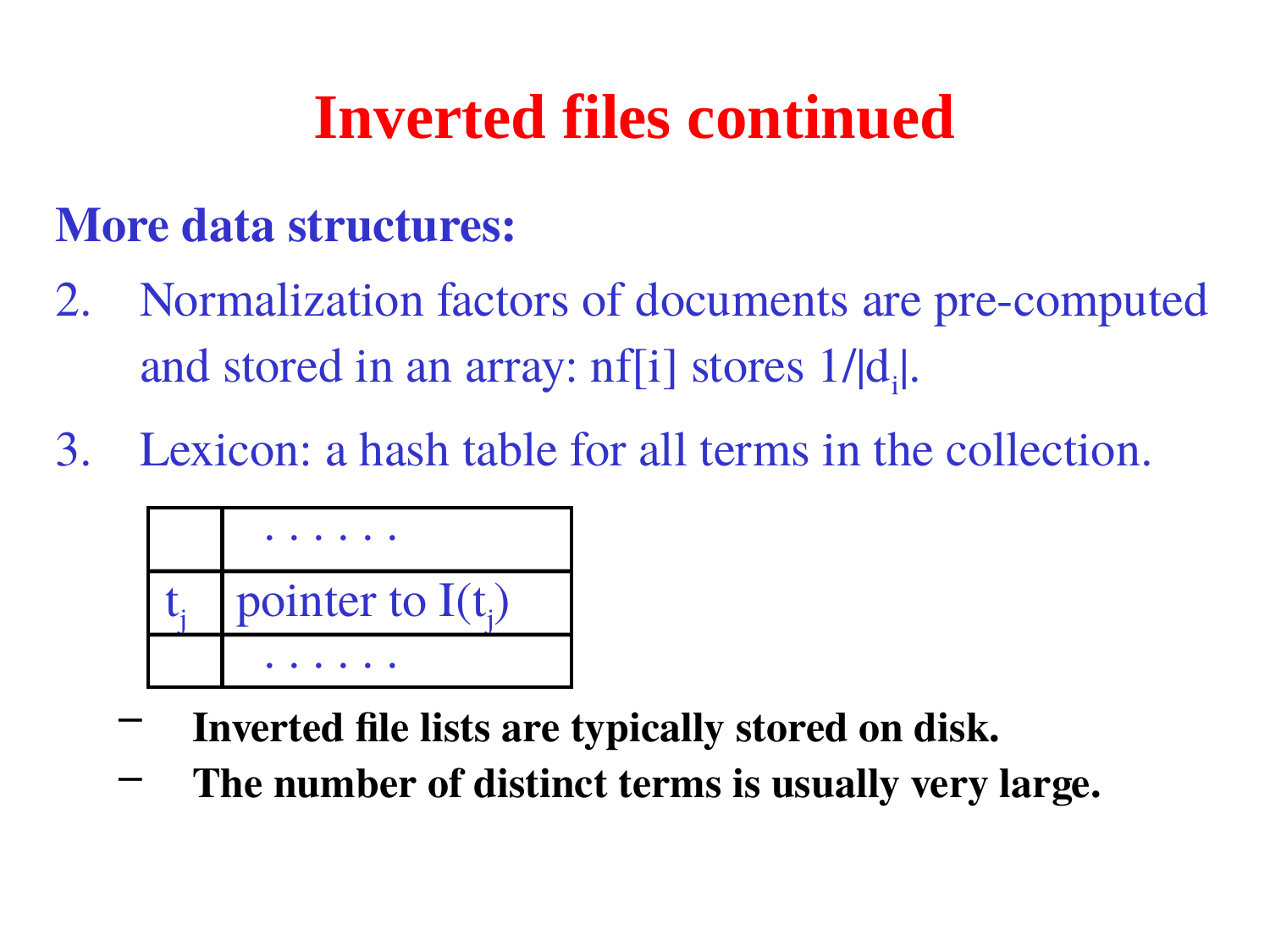

# Inverted files continued
More data structures:
Normalization factors of documents are pre-computed and stored in an array: nf[i] stores 1/|di|.
Lexicon: a hash table for all terms in the collection.
                 . . . . . .
         tj    pointer to I(tj)
                 . . . . . .

Inverted file lists are typically stored on disk.
The number of distinct terms is usually very large.